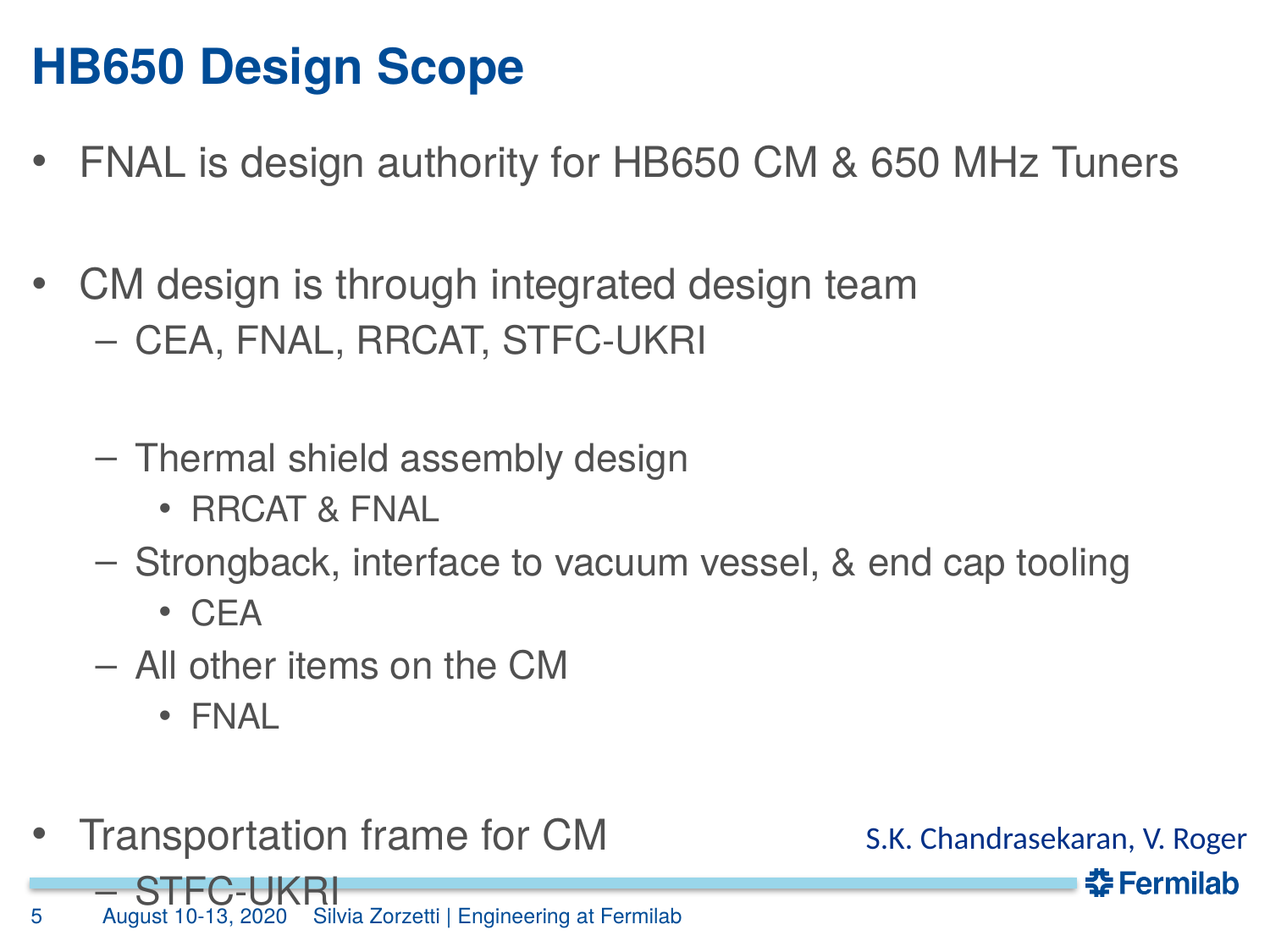

# HB650 Design Scope
FNAL is design authority for HB650 CM & 650 MHz Tuners

CM design is through integrated design team
CEA, FNAL, RRCAT, STFC-UKRI

Thermal shield assembly design
RRCAT & FNAL
Strongback, interface to vacuum vessel, & end cap tooling
CEA
All other items on the CM
FNAL

Transportation frame for CM
STFC-UKRI

S.K. Chandrasekaran, V. Roger
5
August 10-13, 2020
Silvia Zorzetti | Engineering at Fermilab